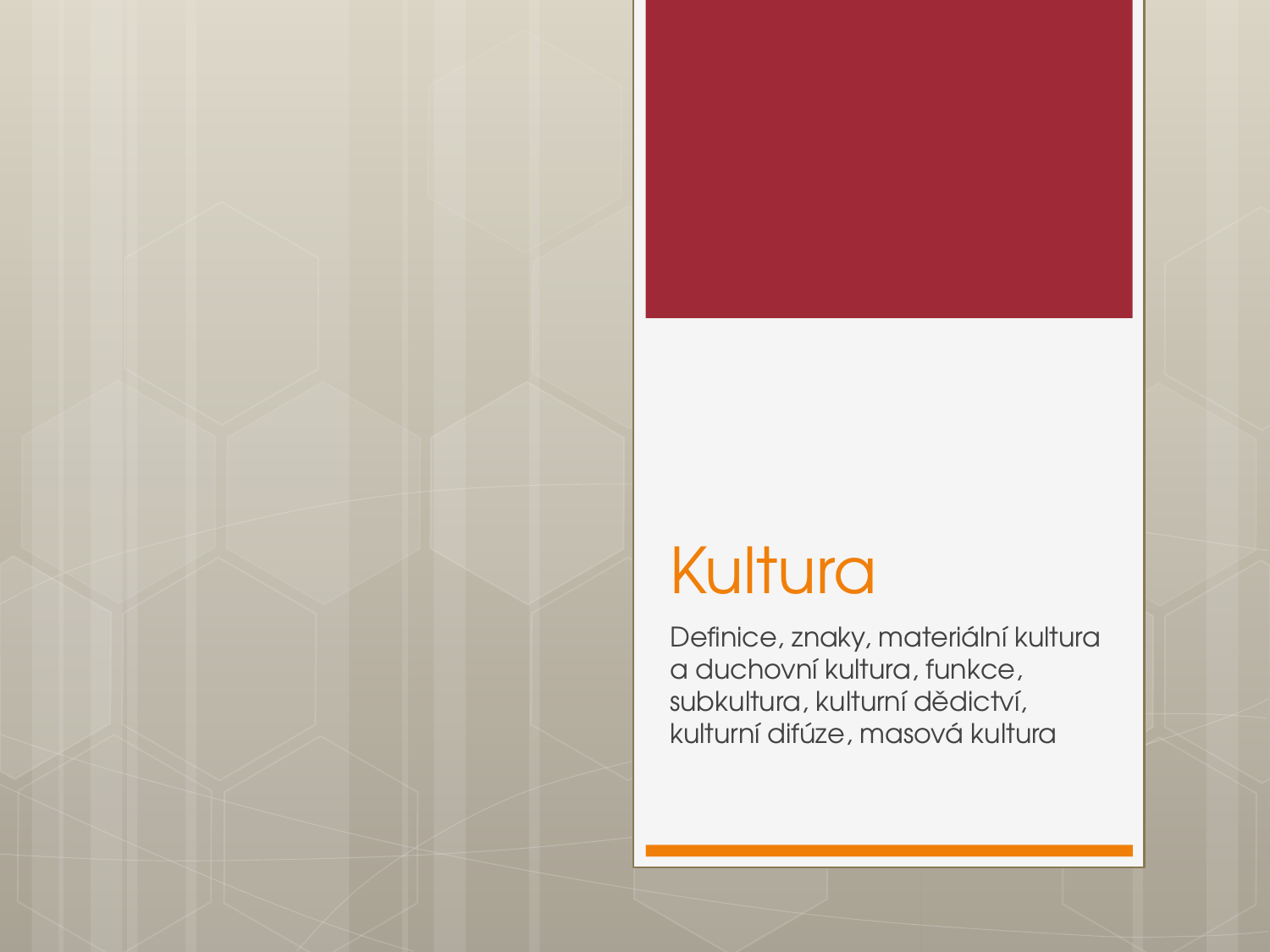

# Kultura
Definice, znaky, materiální kultura a duchovní kultura, funkce, subkultura, kulturní dědictví, kulturní difúze, masová kultura